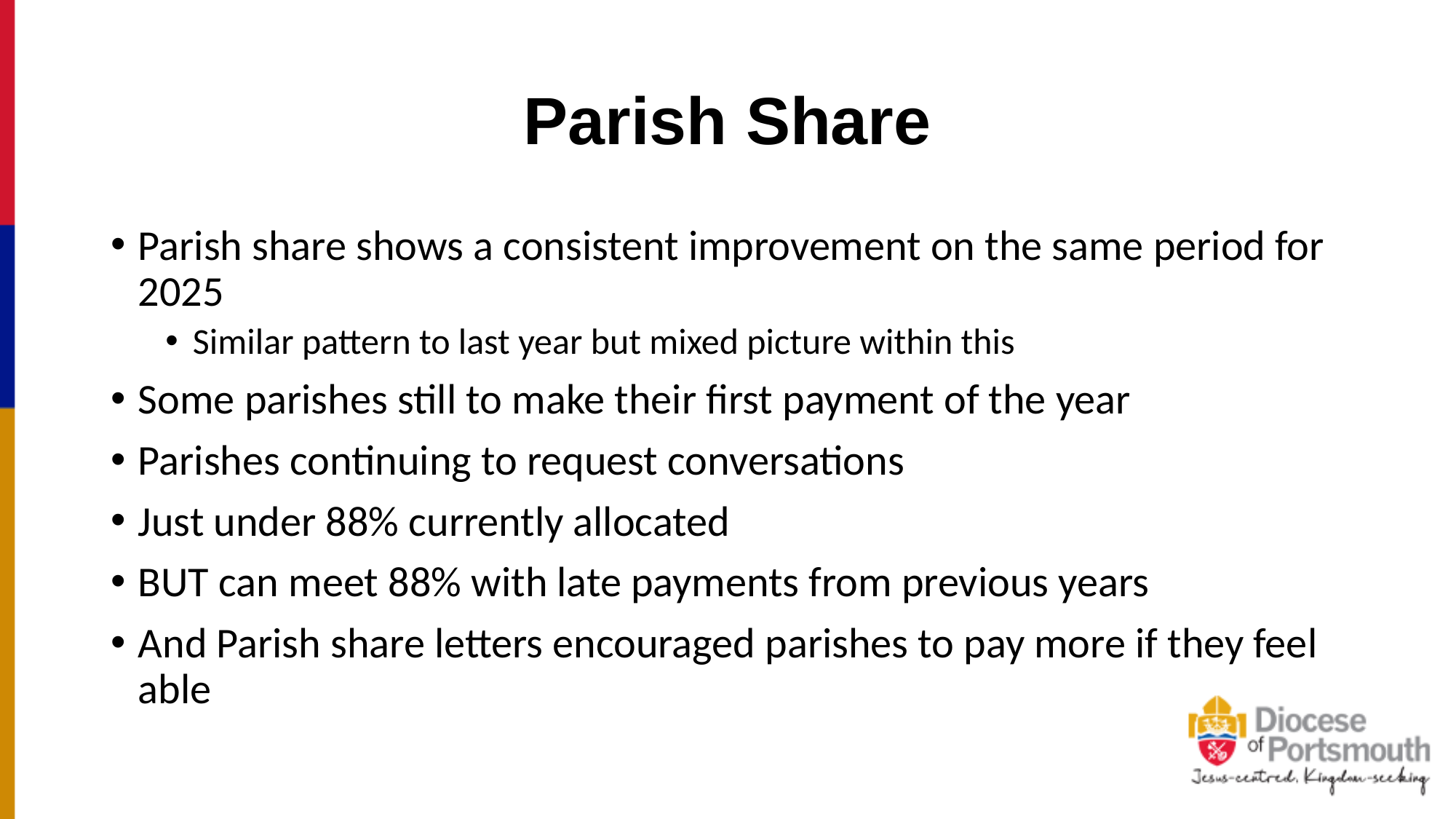

# Parish Share
Parish share shows a consistent improvement on the same period for 2025
Similar pattern to last year but mixed picture within this
Some parishes still to make their first payment of the year
Parishes continuing to request conversations
Just under 88% currently allocated
BUT can meet 88% with late payments from previous years
And Parish share letters encouraged parishes to pay more if they feel able